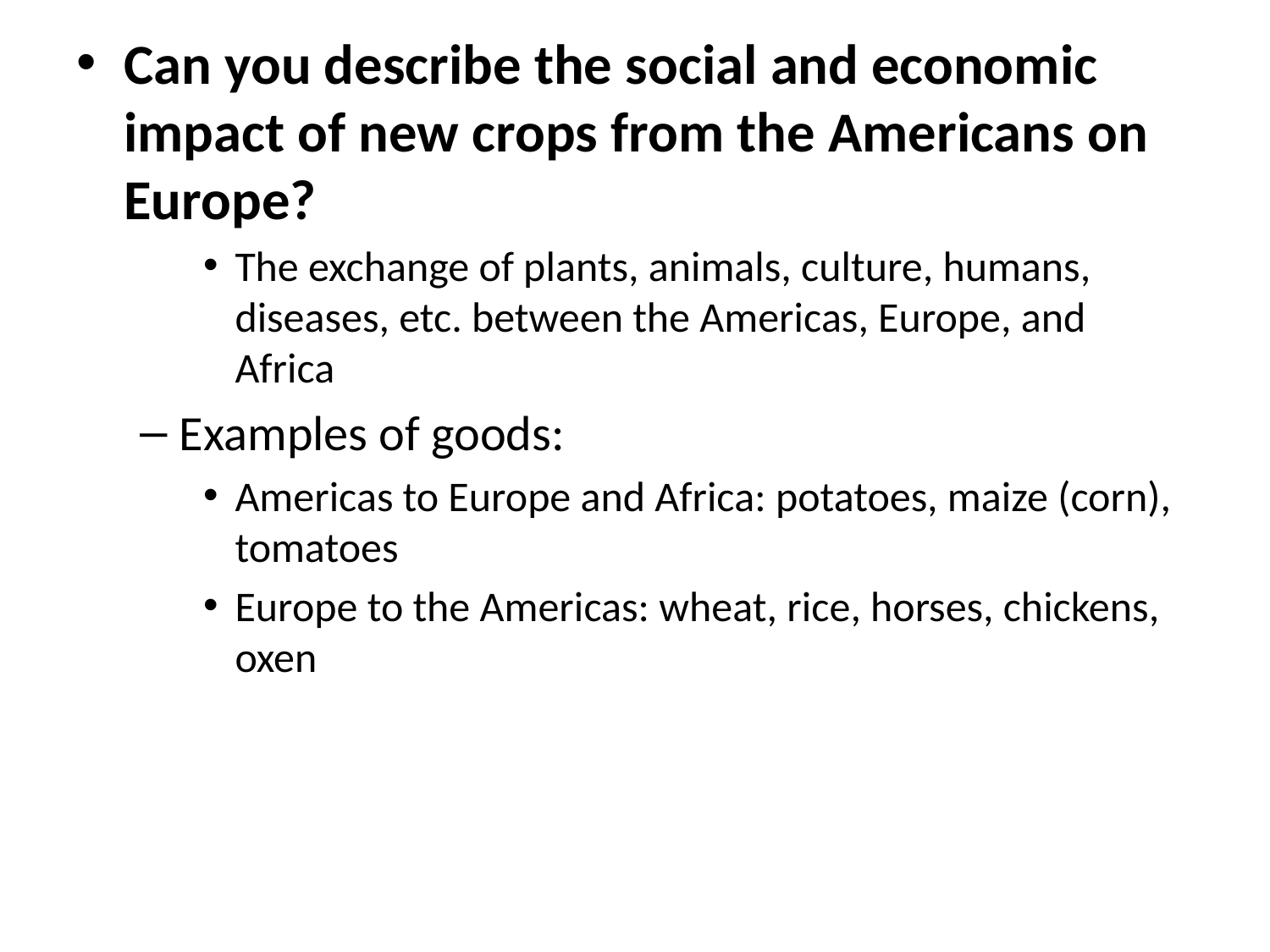

Can you describe the social and economic impact of new crops from the Americans on Europe?
The exchange of plants, animals, culture, humans, diseases, etc. between the Americas, Europe, and Africa
Examples of goods:
Americas to Europe and Africa: potatoes, maize (corn), tomatoes
Europe to the Americas: wheat, rice, horses, chickens, oxen